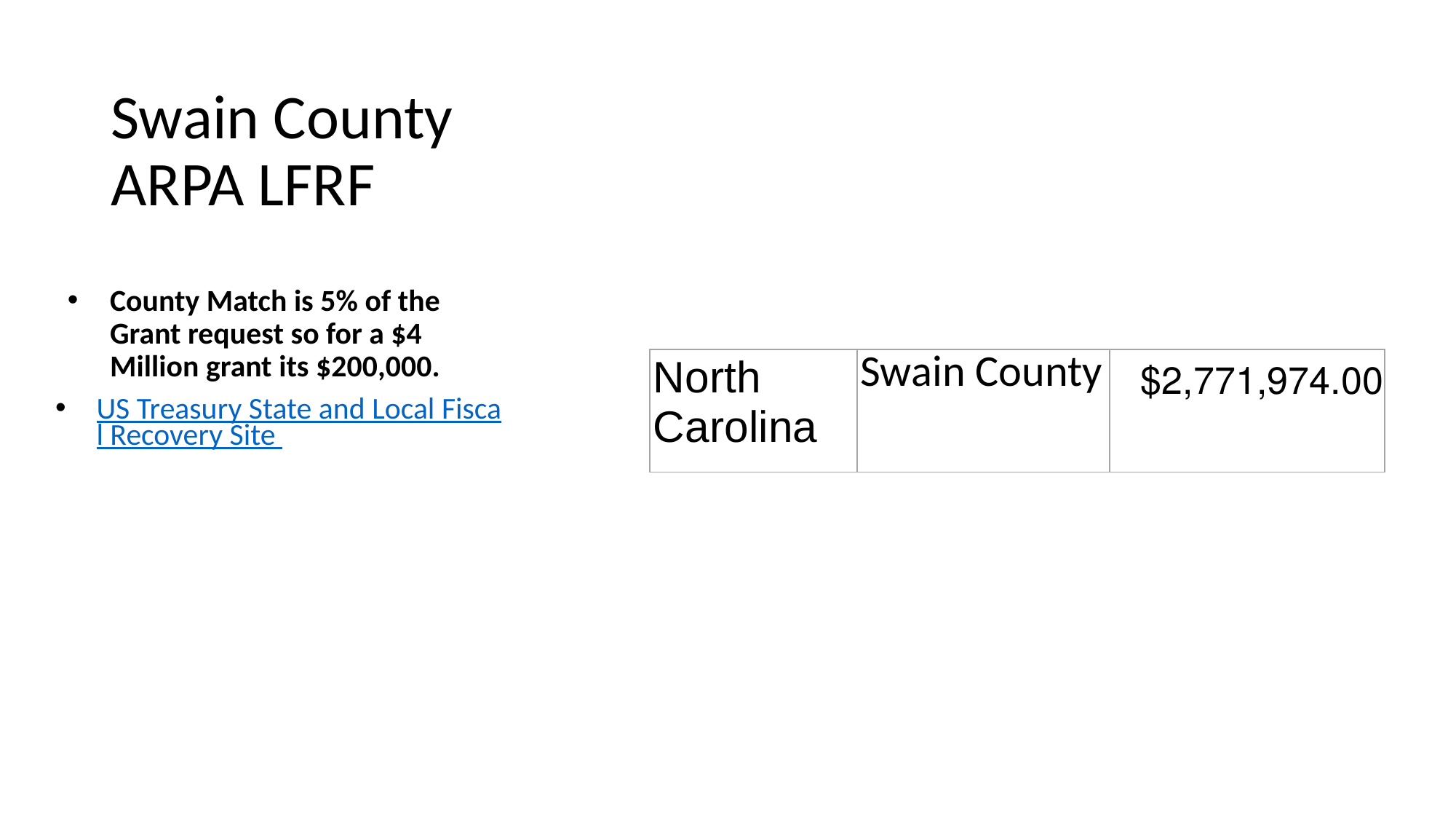

# Swain County
ARPA LFRF
County Match is 5% of the Grant request so for a $4 Million grant its $200,000.
US Treasury State and Local Fiscal Recovery Site
| North Carolina | Swain County | $2,771,974.00 |
| --- | --- | --- |